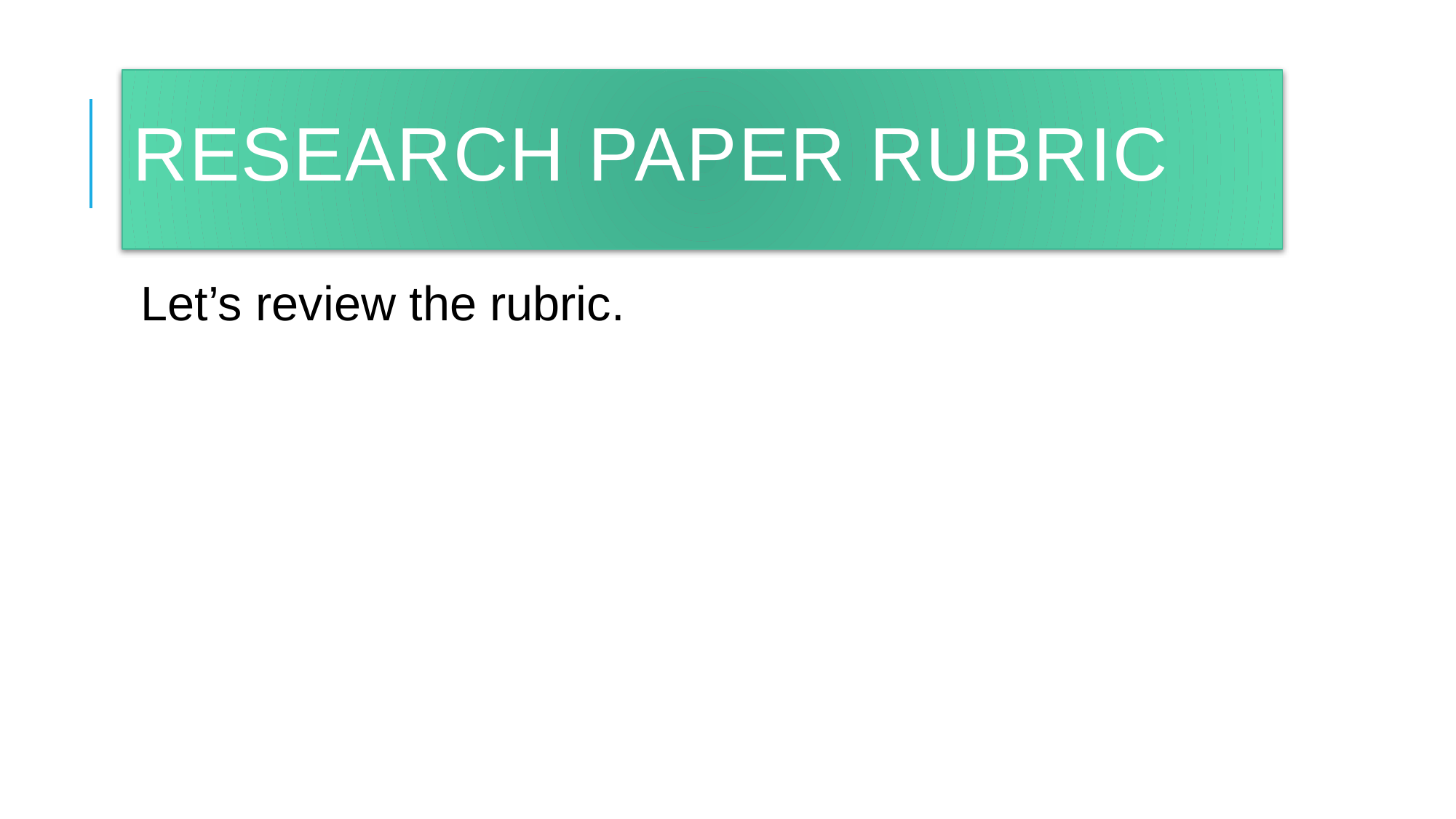

# Research Paper Rubric
Let’s review the rubric.